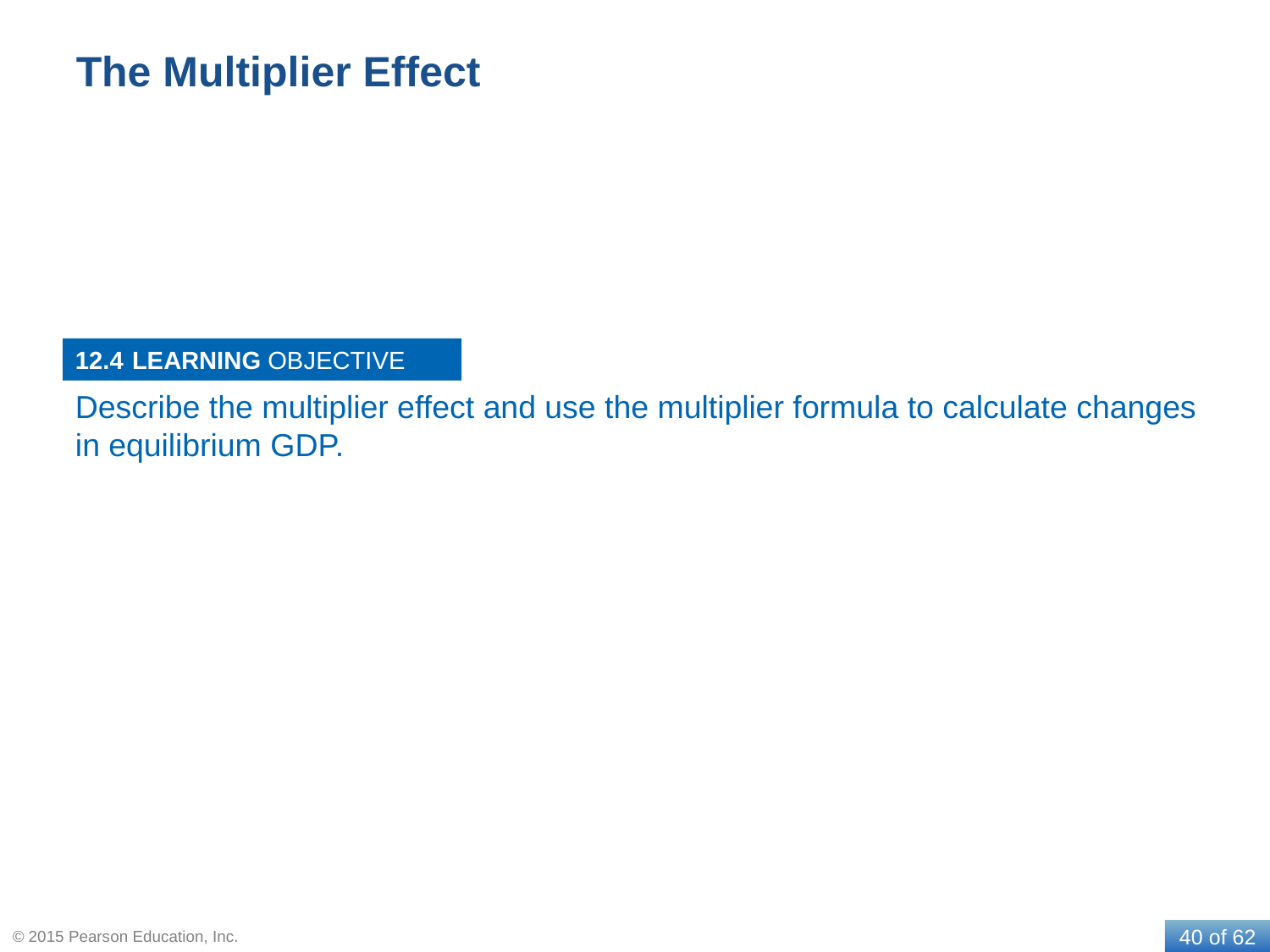

# The Multiplier Effect
12.4
Describe the multiplier effect and use the multiplier formula to calculate changes in equilibrium GDP.